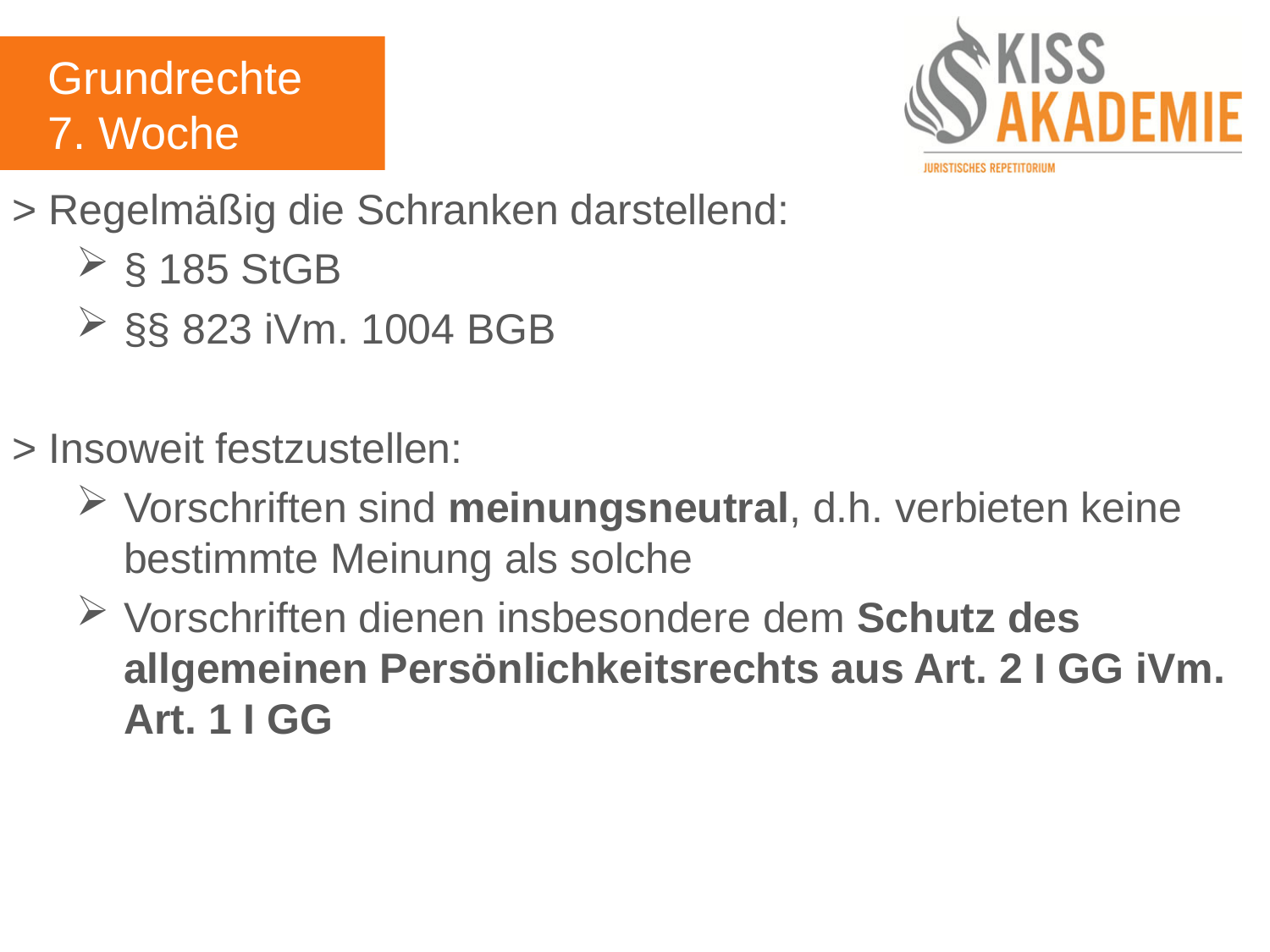

Grundrechte
7. Woche
> Regelmäßig die Schranken darstellend:
§ 185 StGB
§§ 823 iVm. 1004 BGB

> Insoweit festzustellen:
Vorschriften sind meinungsneutral, d.h. verbieten keine bestimmte Meinung als solche
Vorschriften dienen insbesondere dem Schutz des allgemeinen Persönlichkeitsrechts aus Art. 2 I GG iVm. Art. 1 I GG